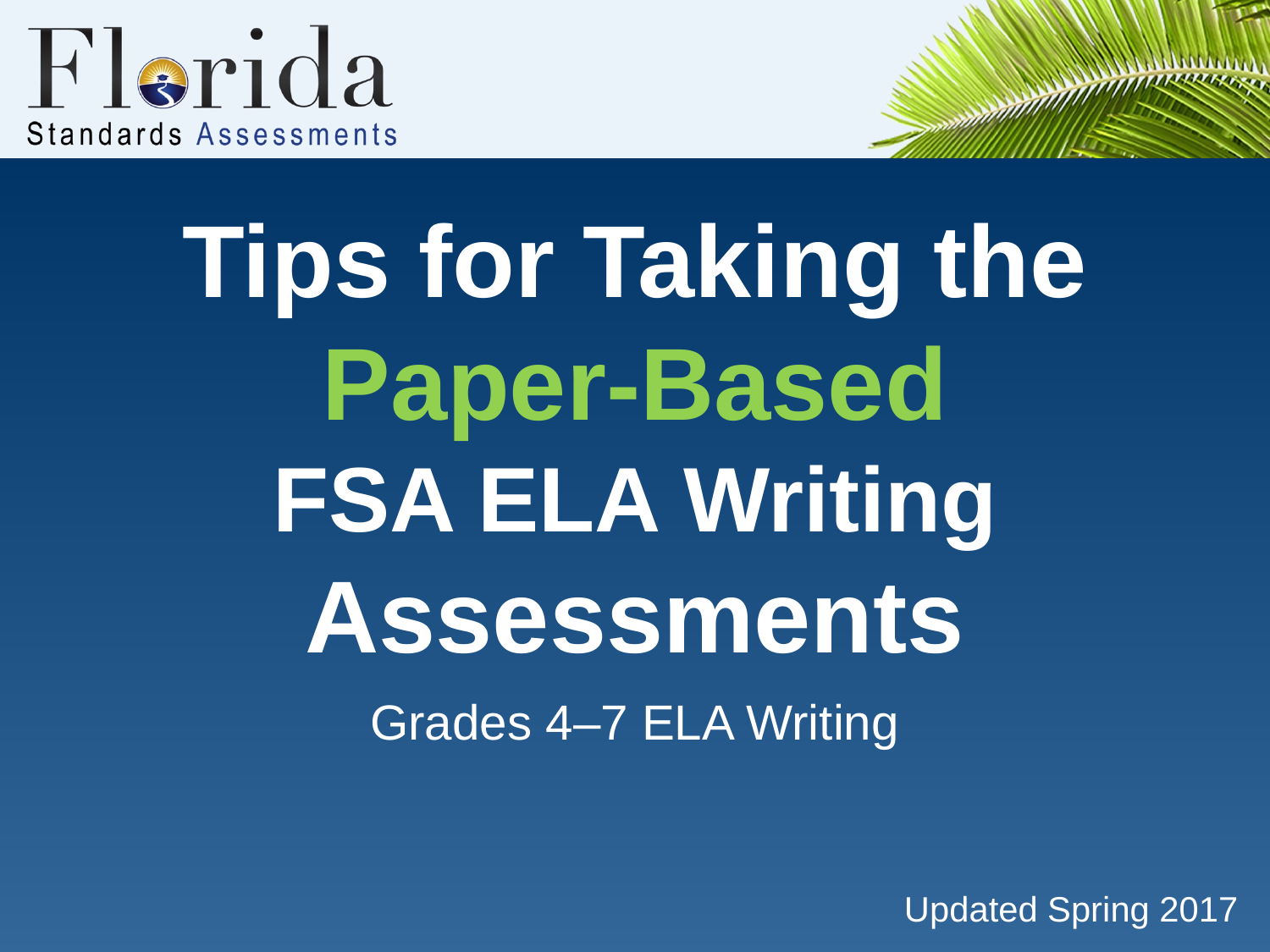

# Tips for Taking the Paper-Based FSA ELA Writing Assessments
Grades 4–7 ELA Writing
Updated Spring 2017